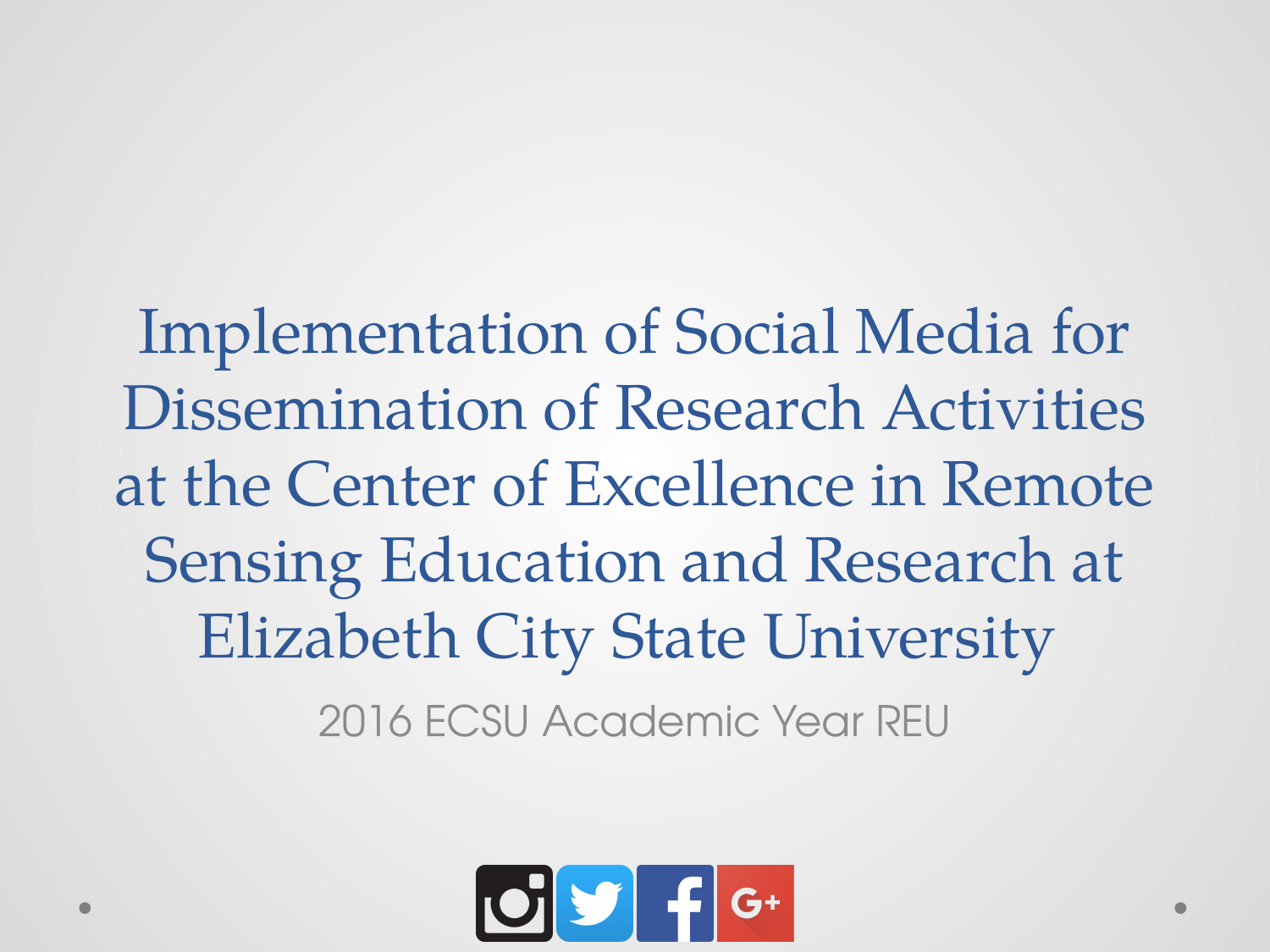

# Implementation of Social Media for Dissemination of Research Activities at the Center of Excellence in Remote Sensing Education and Research at Elizabeth City State University
2016 ECSU Academic Year REU